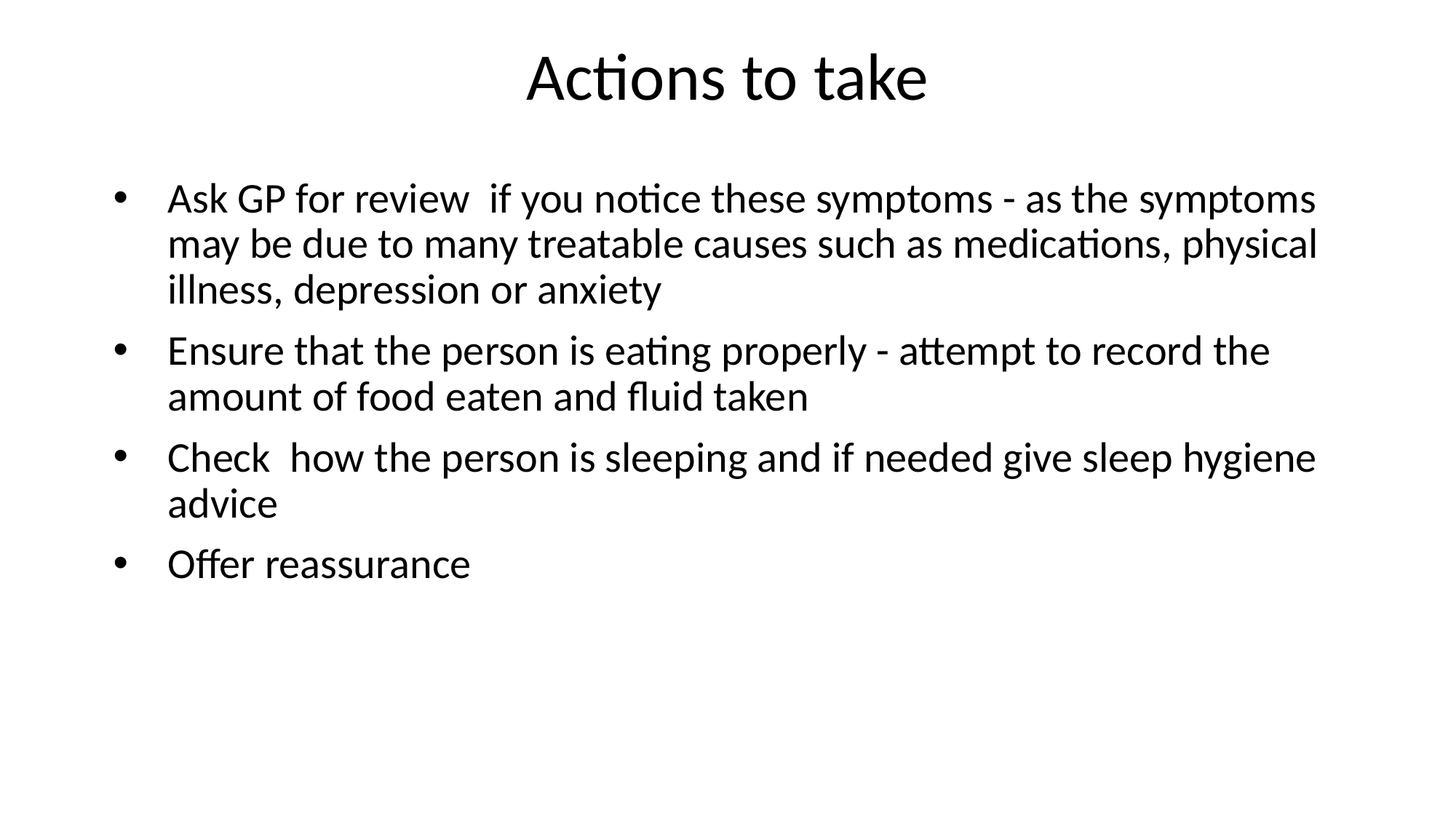

# Actions to take
Ask GP for review  if you notice these symptoms - as the symptoms may be due to many treatable causes such as medications, physical illness, depression or anxiety
Ensure that the person is eating properly - attempt to record the amount of food eaten and fluid taken
Check  how the person is sleeping and if needed give sleep hygiene advice
Offer reassurance